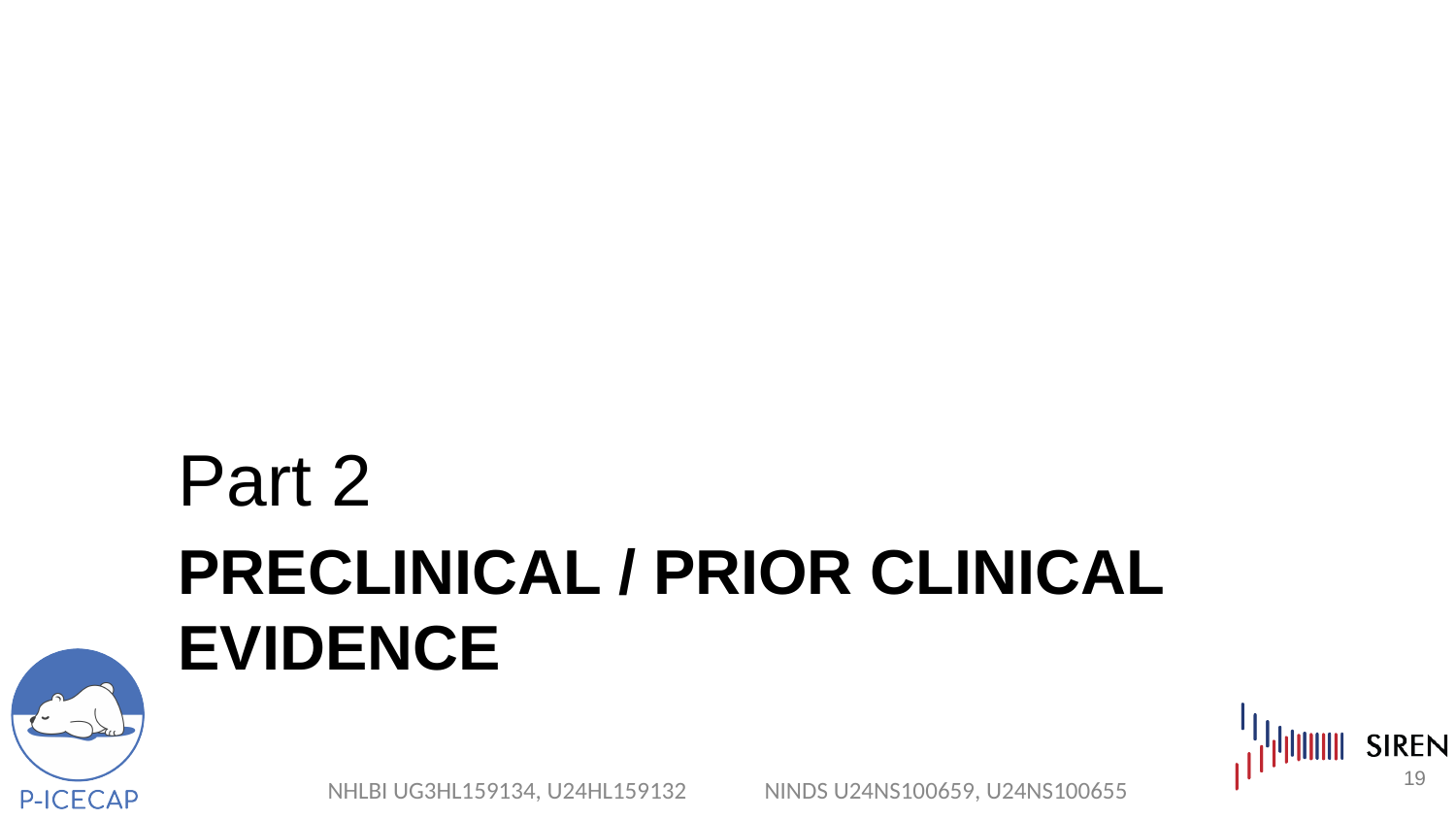

Part 2
PRECLINICAL / PRIOR CLINICAL EVIDENCE
19